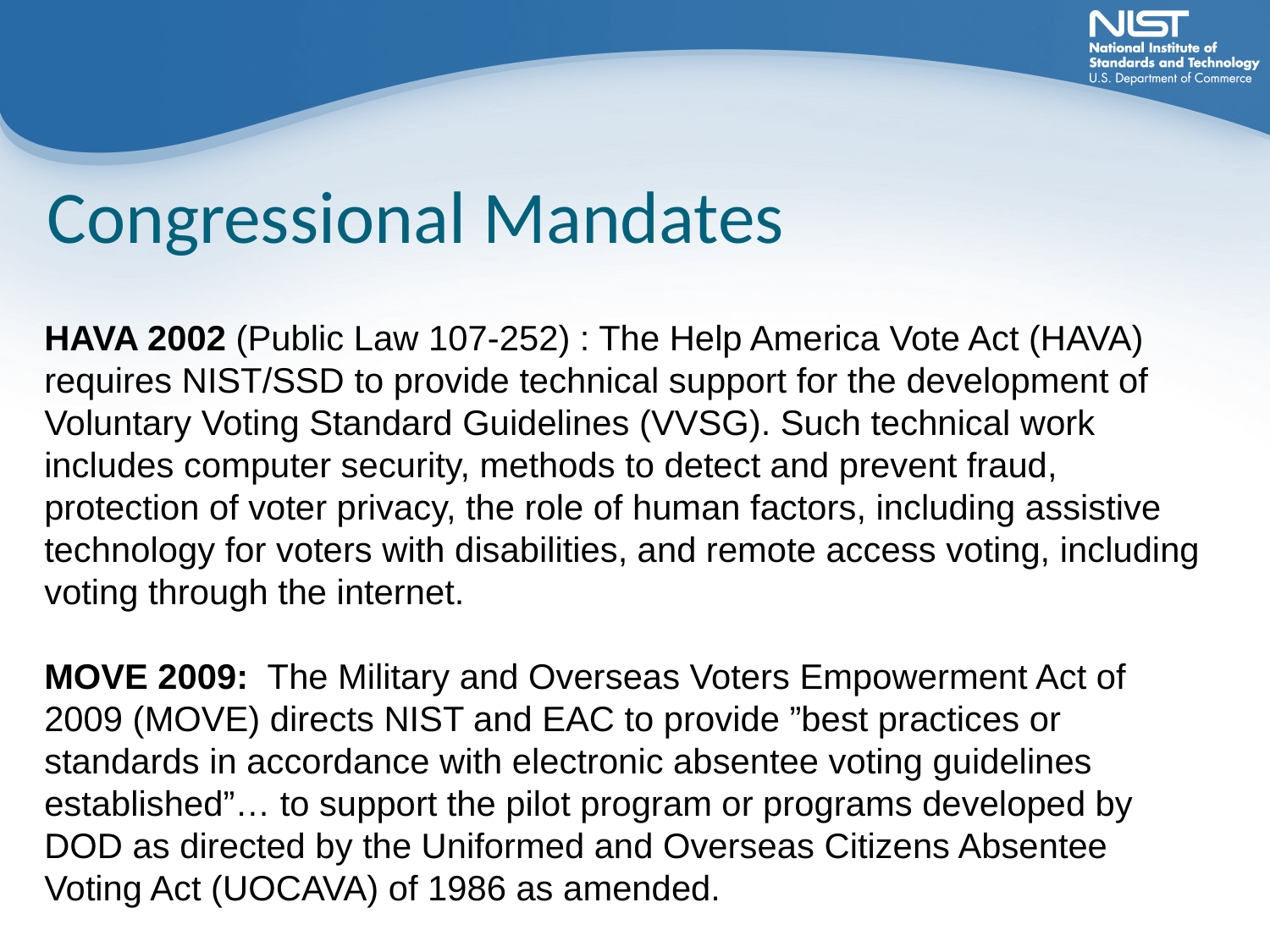

# Congressional Mandates
HAVA 2002 (Public Law 107-252) : The Help America Vote Act (HAVA) requires NIST/SSD to provide technical support for the development of Voluntary Voting Standard Guidelines (VVSG). Such technical work includes computer security, methods to detect and prevent fraud, protection of voter privacy, the role of human factors, including assistive technology for voters with disabilities, and remote access voting, including voting through the internet.

MOVE 2009:  The Military and Overseas Voters Empowerment Act of 2009 (MOVE) directs NIST and EAC to provide ”best practices or standards in accordance with electronic absentee voting guidelines established”… to support the pilot program or programs developed by DOD as directed by the Uniformed and Overseas Citizens Absentee Voting Act (UOCAVA) of 1986 as amended.